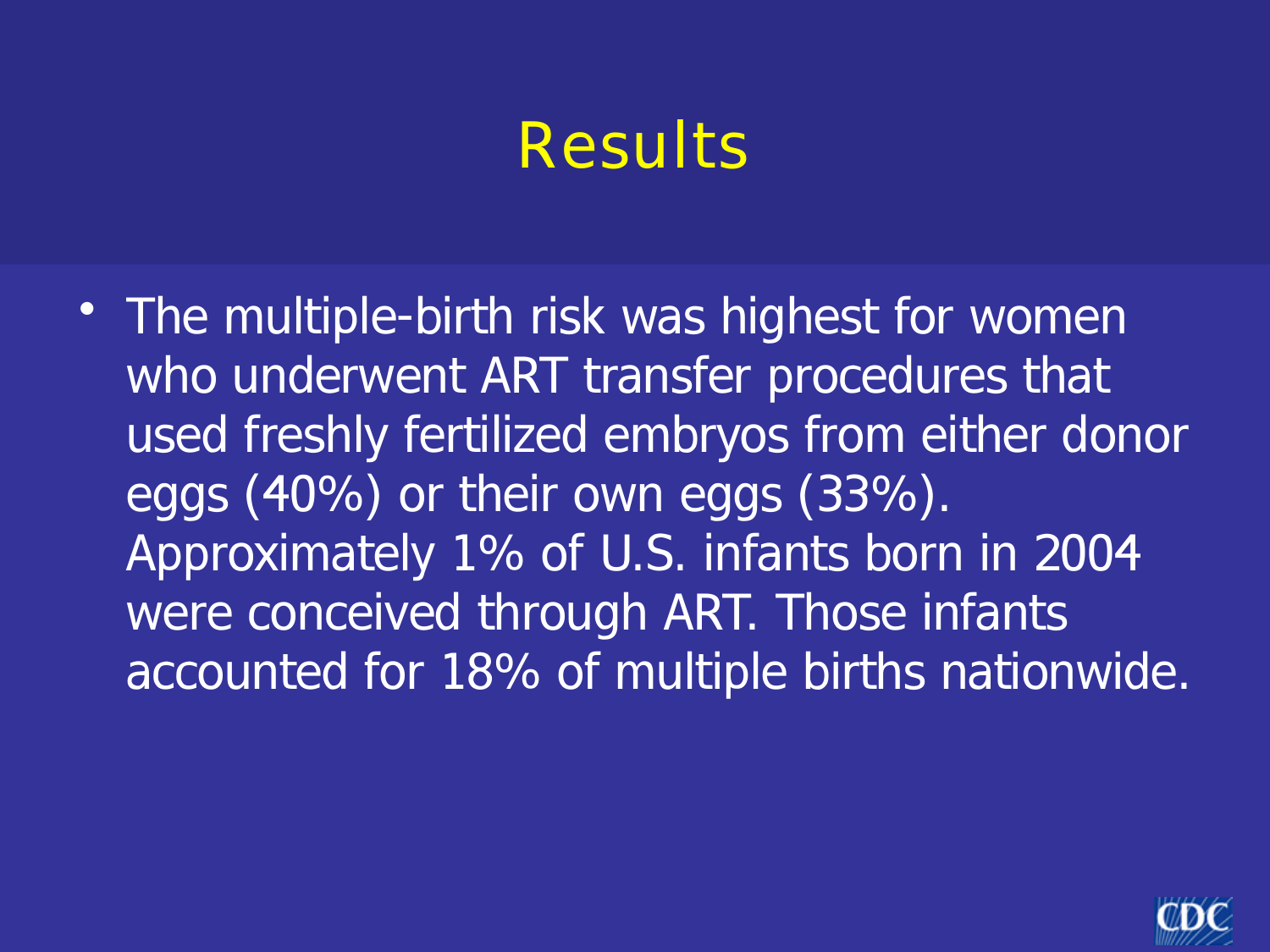

# Results
The multiple-birth risk was highest for women who underwent ART transfer procedures that used freshly fertilized embryos from either donor eggs (40%) or their own eggs (33%). Approximately 1% of U.S. infants born in 2004 were conceived through ART. Those infants accounted for 18% of multiple births nationwide.